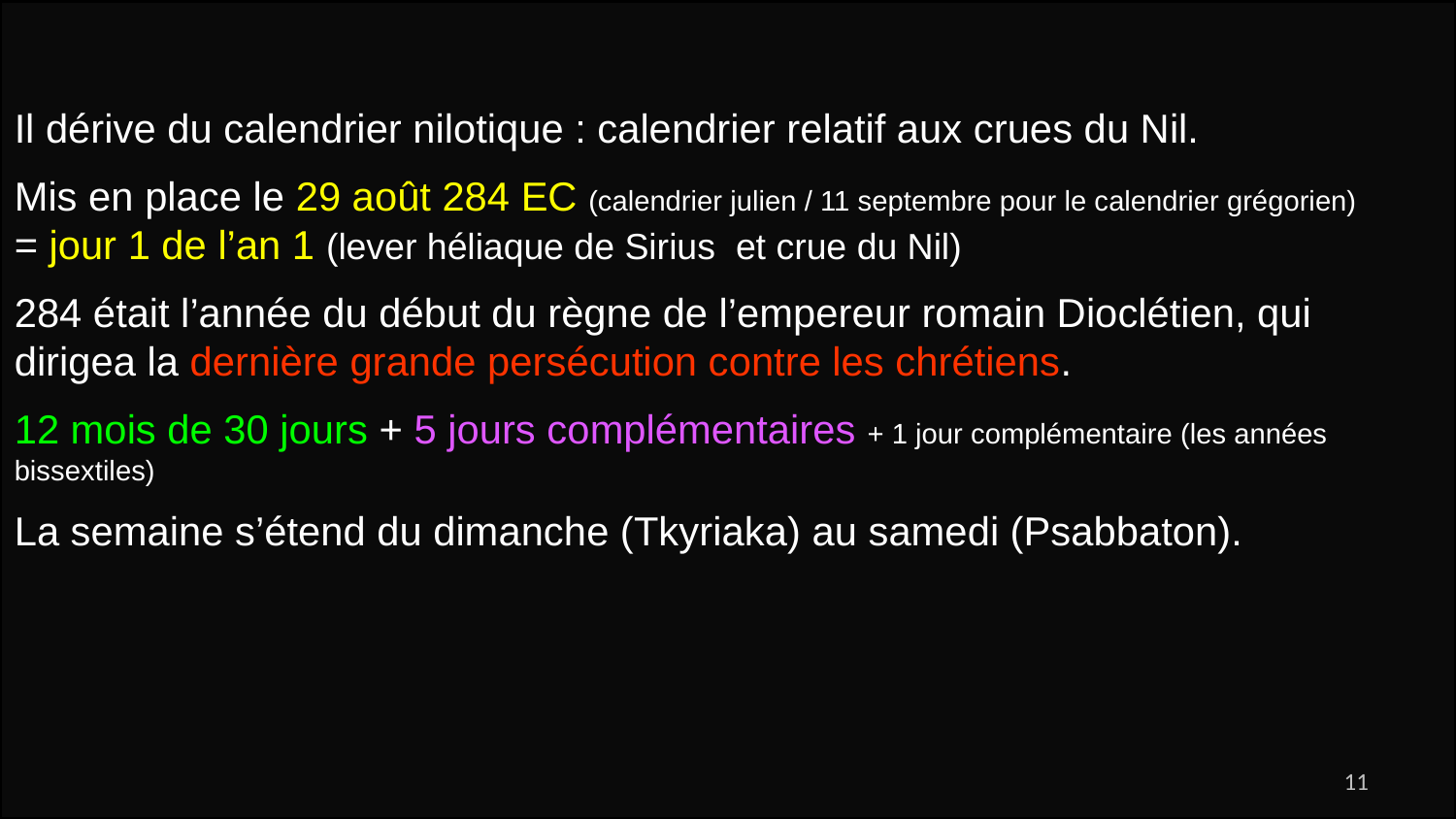

Il dérive du calendrier nilotique : calendrier relatif aux crues du Nil.

Mis en place le 29 août 284 EC (calendrier julien / 11 septembre pour le calendrier grégorien)
= jour 1 de l’an 1 (lever héliaque de Sirius  et crue du Nil)

284 était l’année du début du règne de l’empereur romain Dioclétien, qui dirigea la dernière grande persécution contre les chrétiens.

12 mois de 30 jours + 5 jours complémentaires + 1 jour complémentaire (les années bissextiles)

La semaine s’étend du dimanche (Tkyriaka) au samedi (Psabbaton).
11